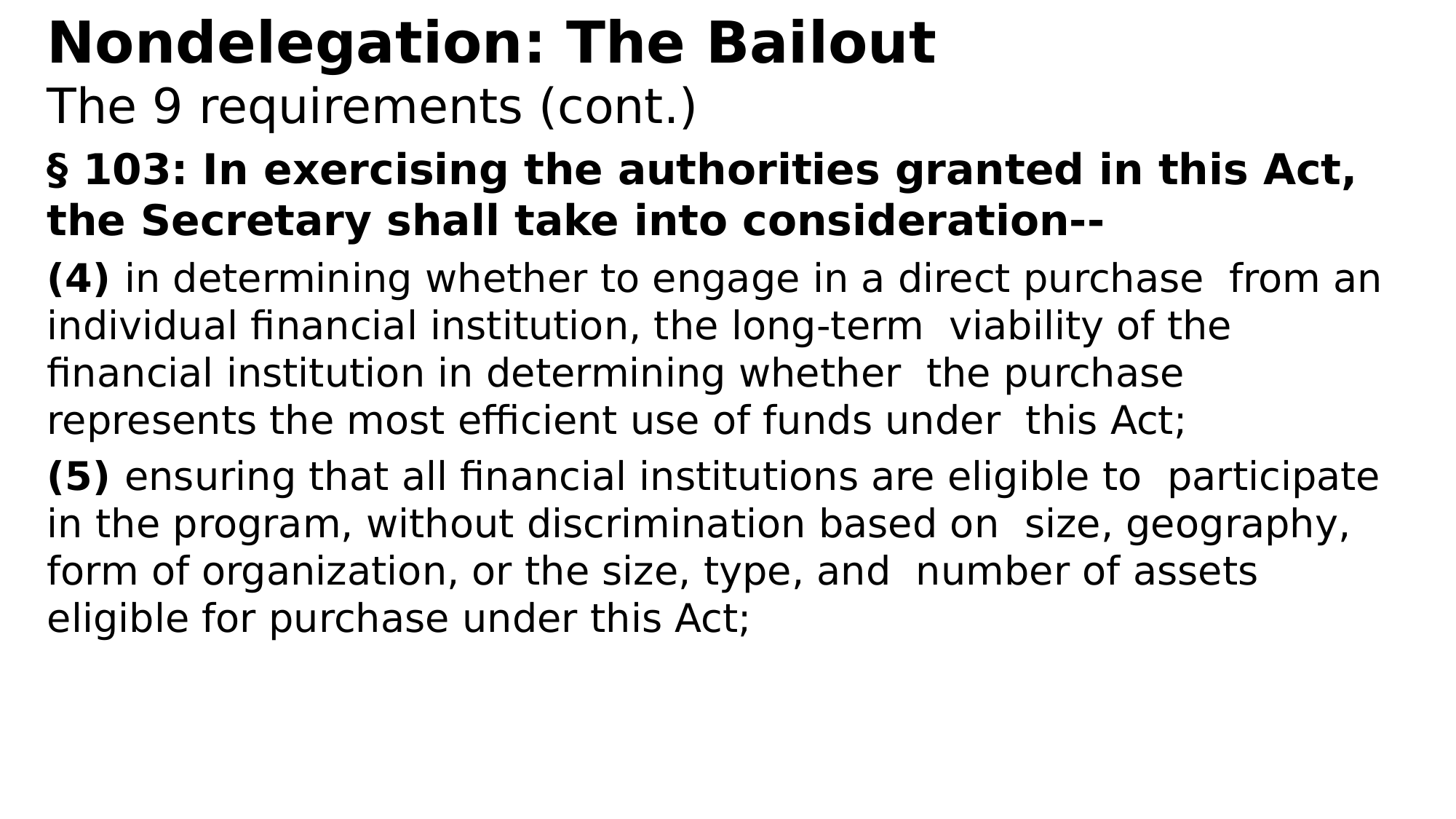

Nondelegation: The Bailout
The 9 requirements (cont.)
§ 103: In exercising the authorities granted in this Act, the Secretary shall take into consideration--
(4) in determining whether to engage in a direct purchase  from an individual financial institution, the long-term  viability of the financial institution in determining whether  the purchase represents the most efficient use of funds under  this Act;
(5) ensuring that all financial institutions are eligible to  participate in the program, without discrimination based on  size, geography, form of organization, or the size, type, and  number of assets eligible for purchase under this Act;